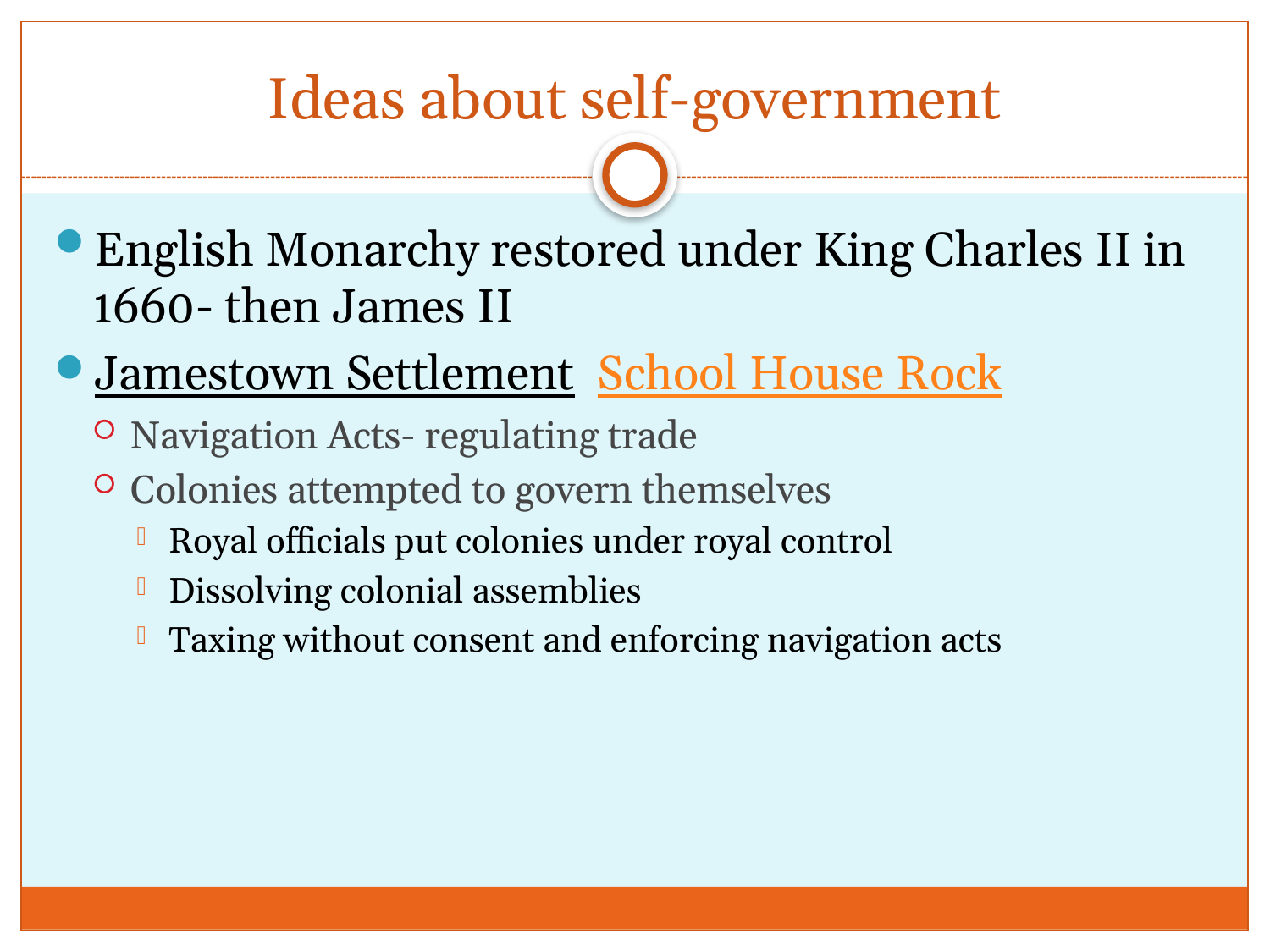

# Ideas about self-government
English Monarchy restored under King Charles II in 1660- then James II
Jamestown Settlement  School House Rock
Navigation Acts- regulating trade
Colonies attempted to govern themselves
Royal officials put colonies under royal control
Dissolving colonial assemblies
Taxing without consent and enforcing navigation acts